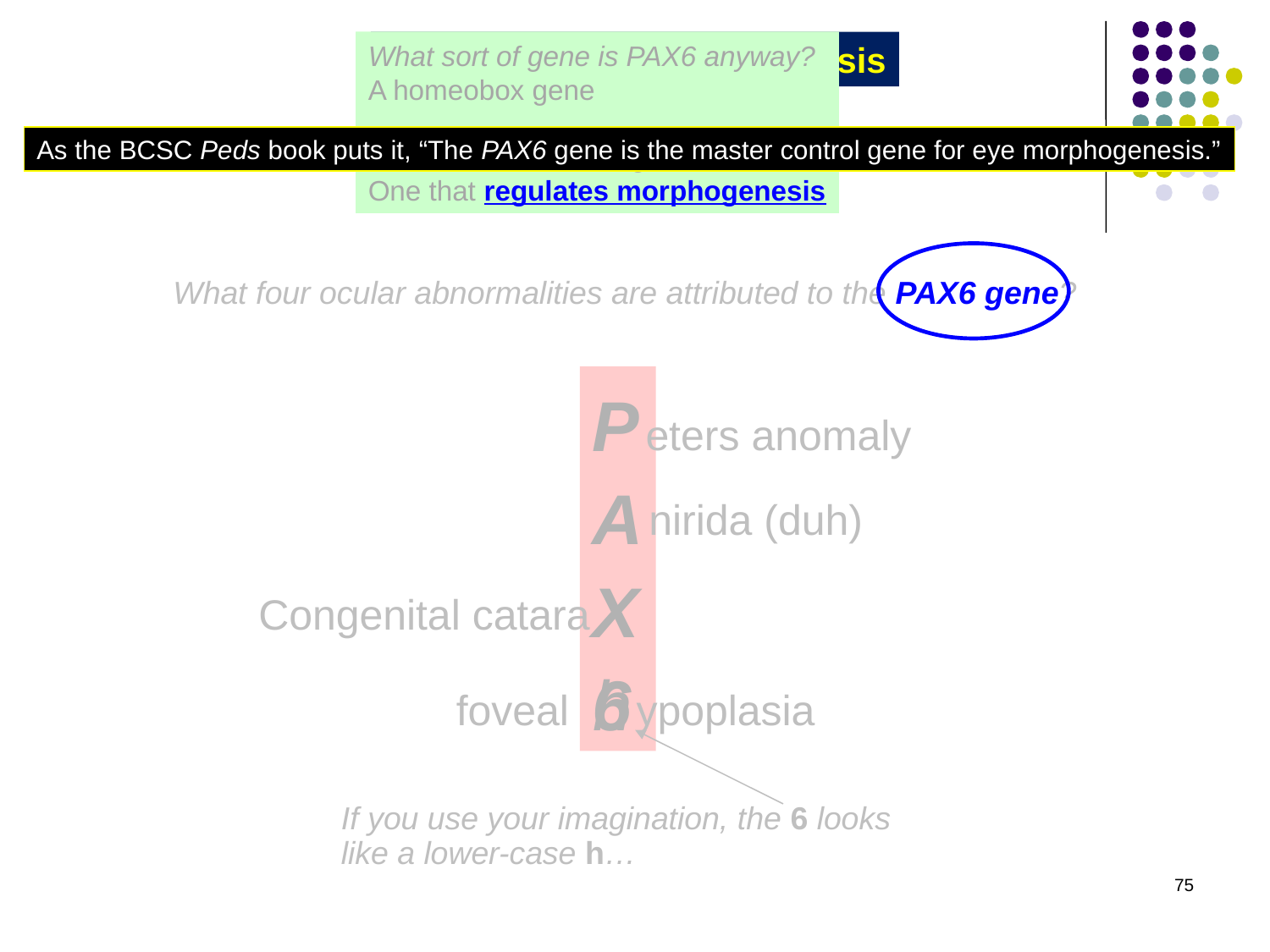

What sort of gene is PAX6 anyway?
A homeobox gene

What is a homeobox gene?
One that regulates morphogenesis
Anterior Segment Dysgenesis
As the BCSC Peds book puts it, “The PAX6 gene is the master control gene for eye morphogenesis.”

What four ocular abnormalities are attributed to the PAX6 gene?
P
A
X
6
eters anomaly
nirida (duh)
Congenital catara
h
foveal
ypoplasia

If you use your imagination, the 6 looks
like a lower-case h…
75